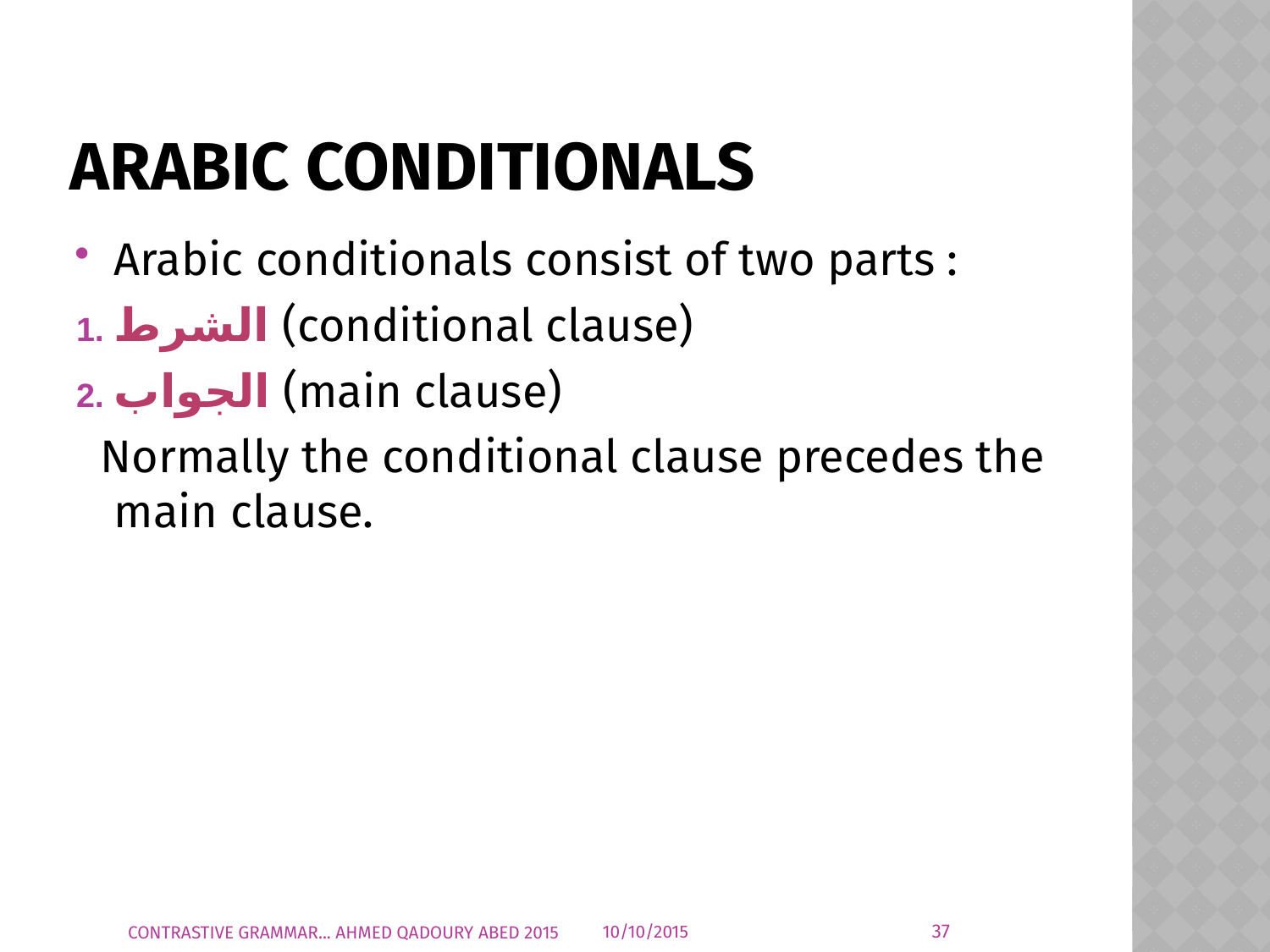

# Arabic conditionals
Arabic conditionals consist of two parts :
الشرط (conditional clause)
الجواب (main clause)
  Normally the conditional clause precedes the main clause.

37
CONTRASTIVE GRAMMAR... AHMED QADOURY ABED 2015
10/10/2015